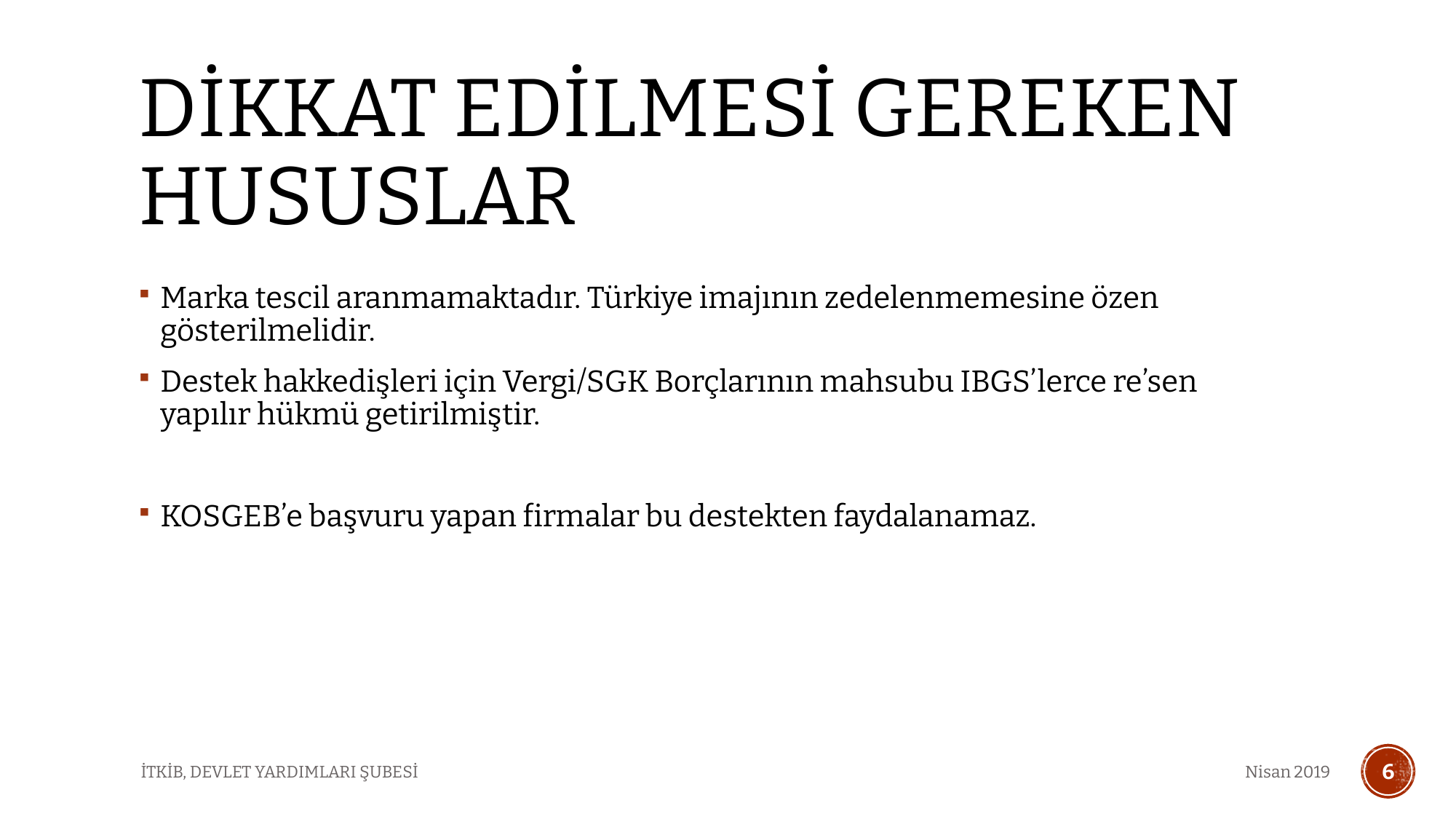

# Dikkat edilmesi gereken hususlar
Marka tescil aranmamaktadır. Türkiye imajının zedelenmemesine özen gösterilmelidir.
Destek hakkedişleri için Vergi/SGK Borçlarının mahsubu IBGS’lerce re’sen yapılır hükmü getirilmiştir.

KOSGEB’e başvuru yapan firmalar bu destekten faydalanamaz.
İTKİB, DEVLET YARDIMLARI ŞUBESİ
Nisan 2019
6